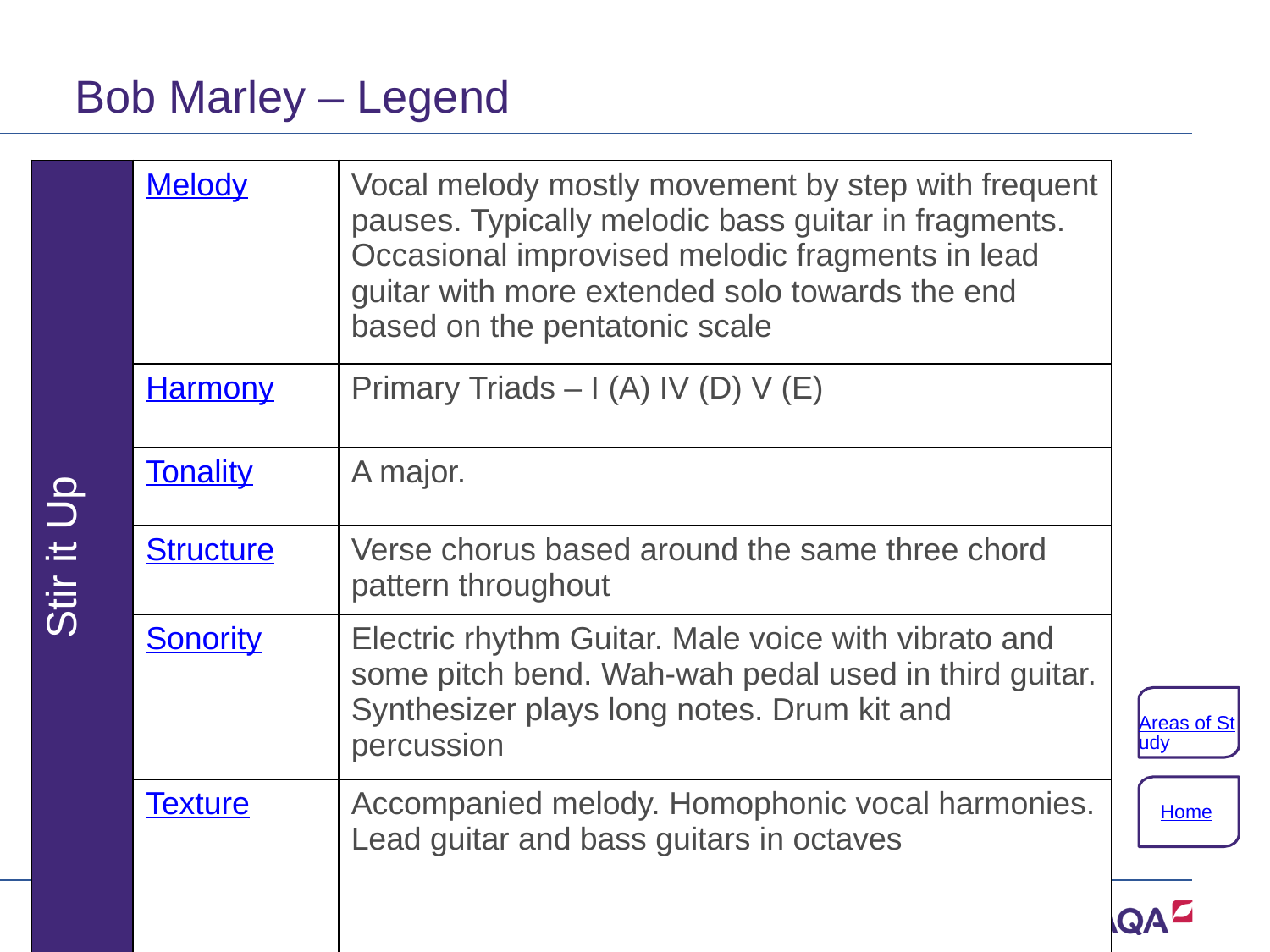

# Bob Marley – Legend
| Stir it Up | Melody | Vocal melody mostly movement by step with frequent pauses. Typically melodic bass guitar in fragments. Occasional improvised melodic fragments in lead guitar with more extended solo towards the end based on the pentatonic scale |
| --- | --- | --- |
|  | Harmony | Primary Triads – I (A) IV (D) V (E) |
|  | Tonality | A major. |
|  | Structure | Verse chorus based around the same three chord pattern throughout |
|  | Sonority | Electric rhythm Guitar. Male voice with vibrato and some pitch bend. Wah-wah pedal used in third guitar. Synthesizer plays long notes. Drum kit and percussion |
|  | Texture | Accompanied melody. Homophonic vocal harmonies. Lead guitar and bass guitars in octaves |

Areas of Study

Home
74 of 132
Copyright © AQA and its licensors. All rights reserved.